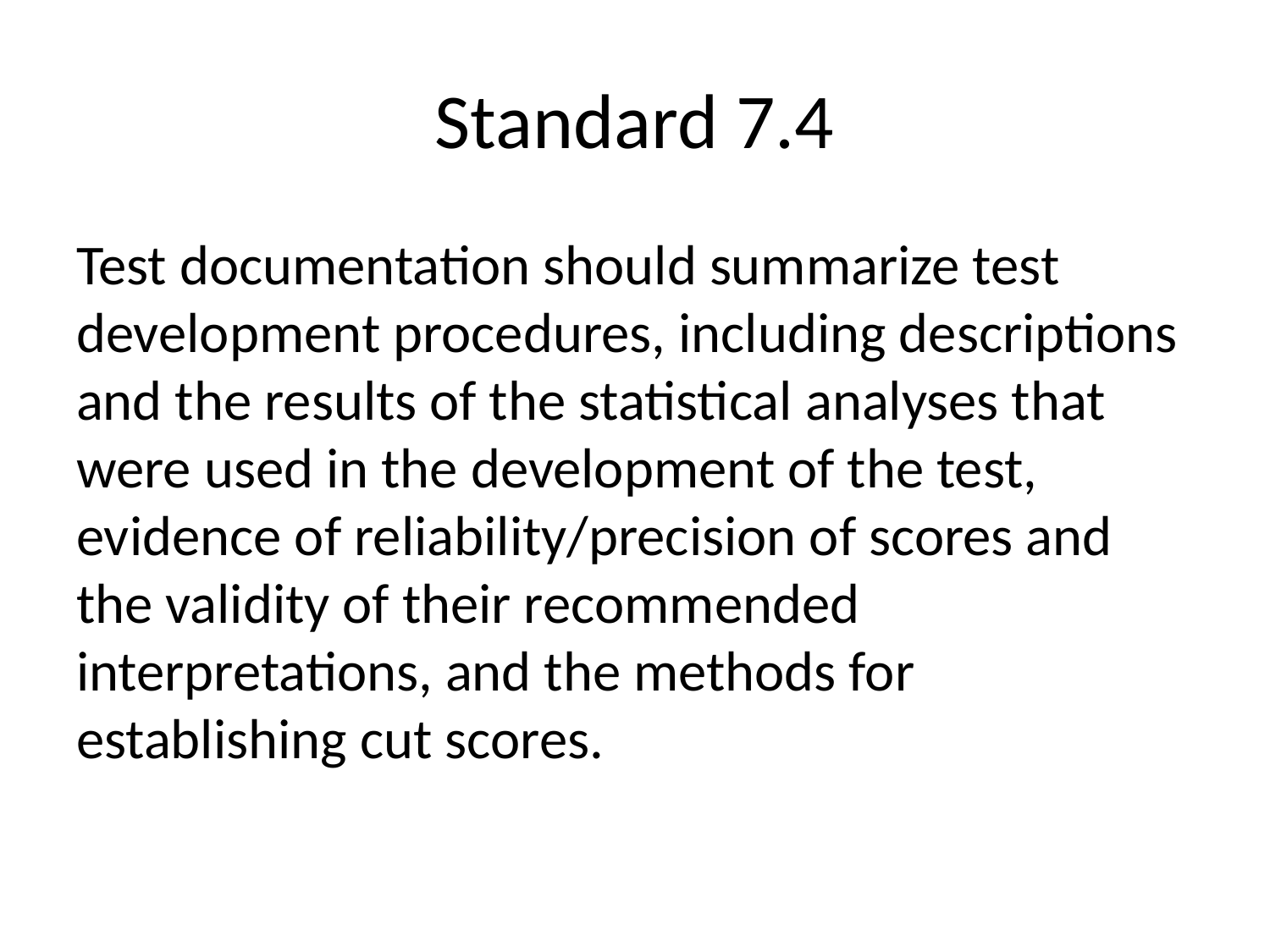

# Standard 7.4
Test documentation should summarize test development procedures, including descriptions and the results of the statistical analyses that were used in the development of the test, evidence of reliability/precision of scores and the validity of their recommended interpretations, and the methods for establishing cut scores.